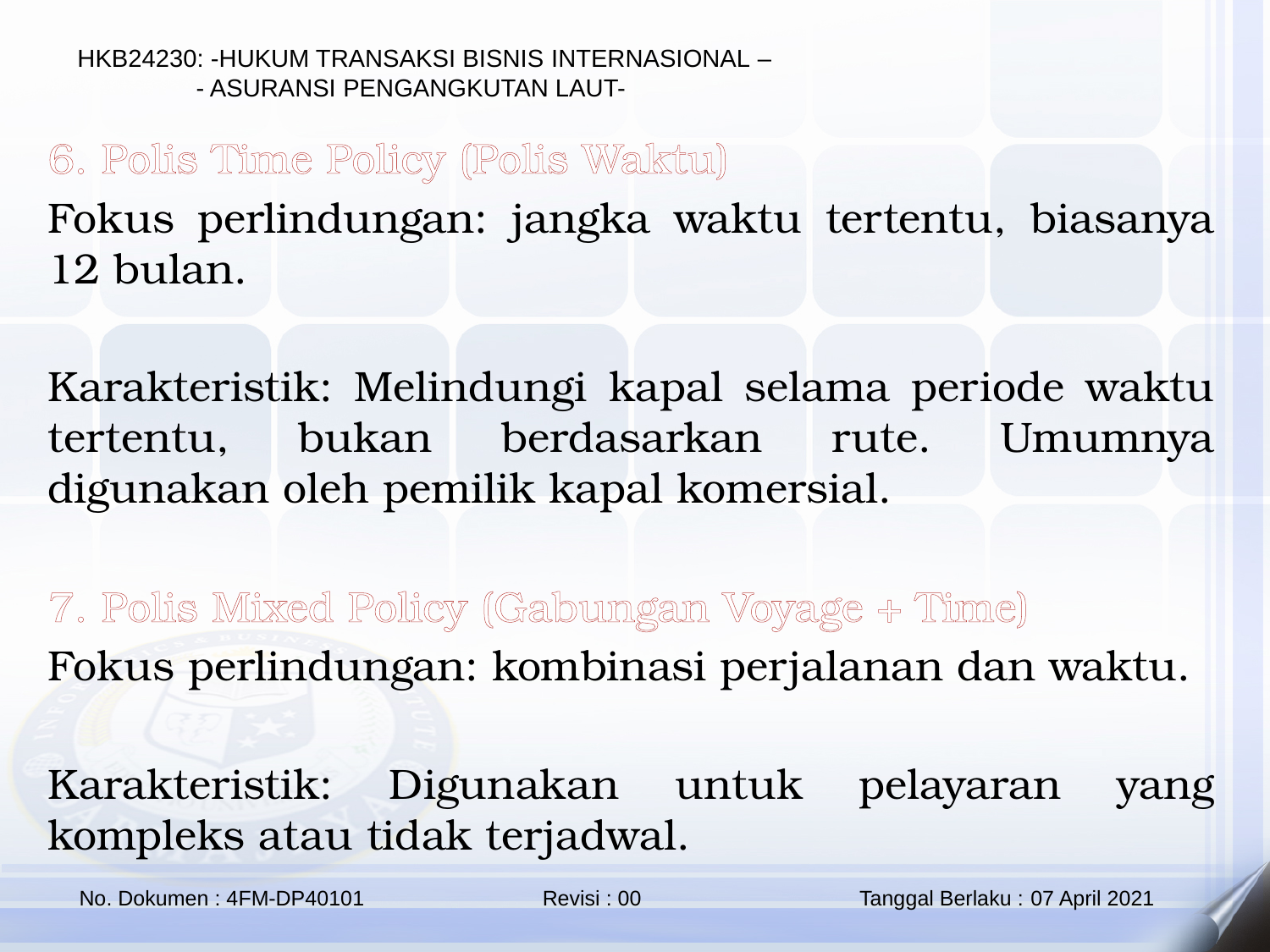

6. Polis Time Policy (Polis Waktu)
Fokus perlindungan: jangka waktu tertentu, biasanya 12 bulan.

Karakteristik: Melindungi kapal selama periode waktu tertentu, bukan berdasarkan rute. Umumnya digunakan oleh pemilik kapal komersial.

7. Polis Mixed Policy (Gabungan Voyage + Time)
Fokus perlindungan: kombinasi perjalanan dan waktu.

Karakteristik: Digunakan untuk pelayaran yang kompleks atau tidak terjadwal.